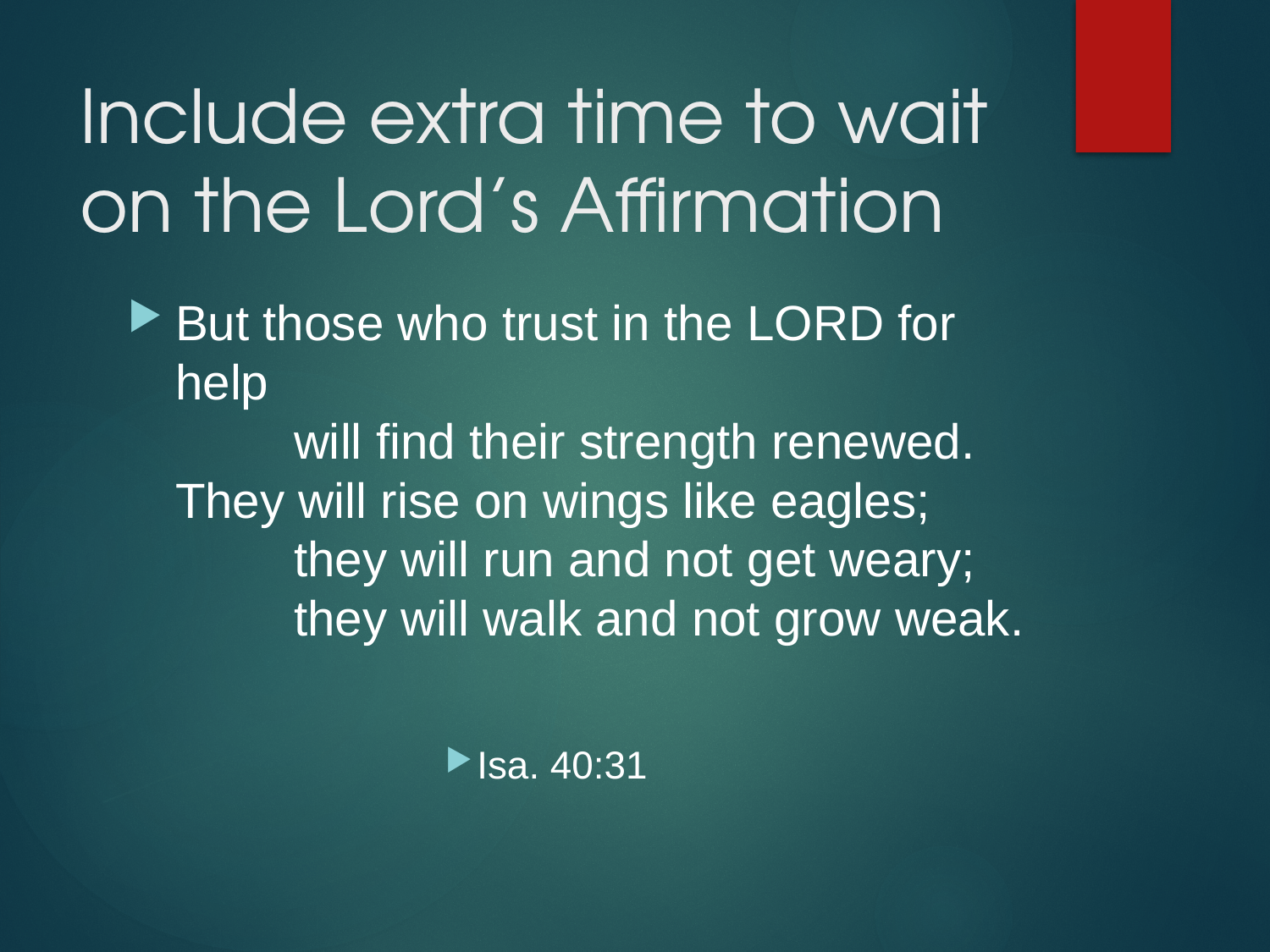

# Include extra time to wait on the Lord’s Affirmation
But those who trust in the Lord for help
    will find their strength renewed.
They will rise on wings like eagles;
    they will run and not get weary;
    they will walk and not grow weak.

Isa. 40:31